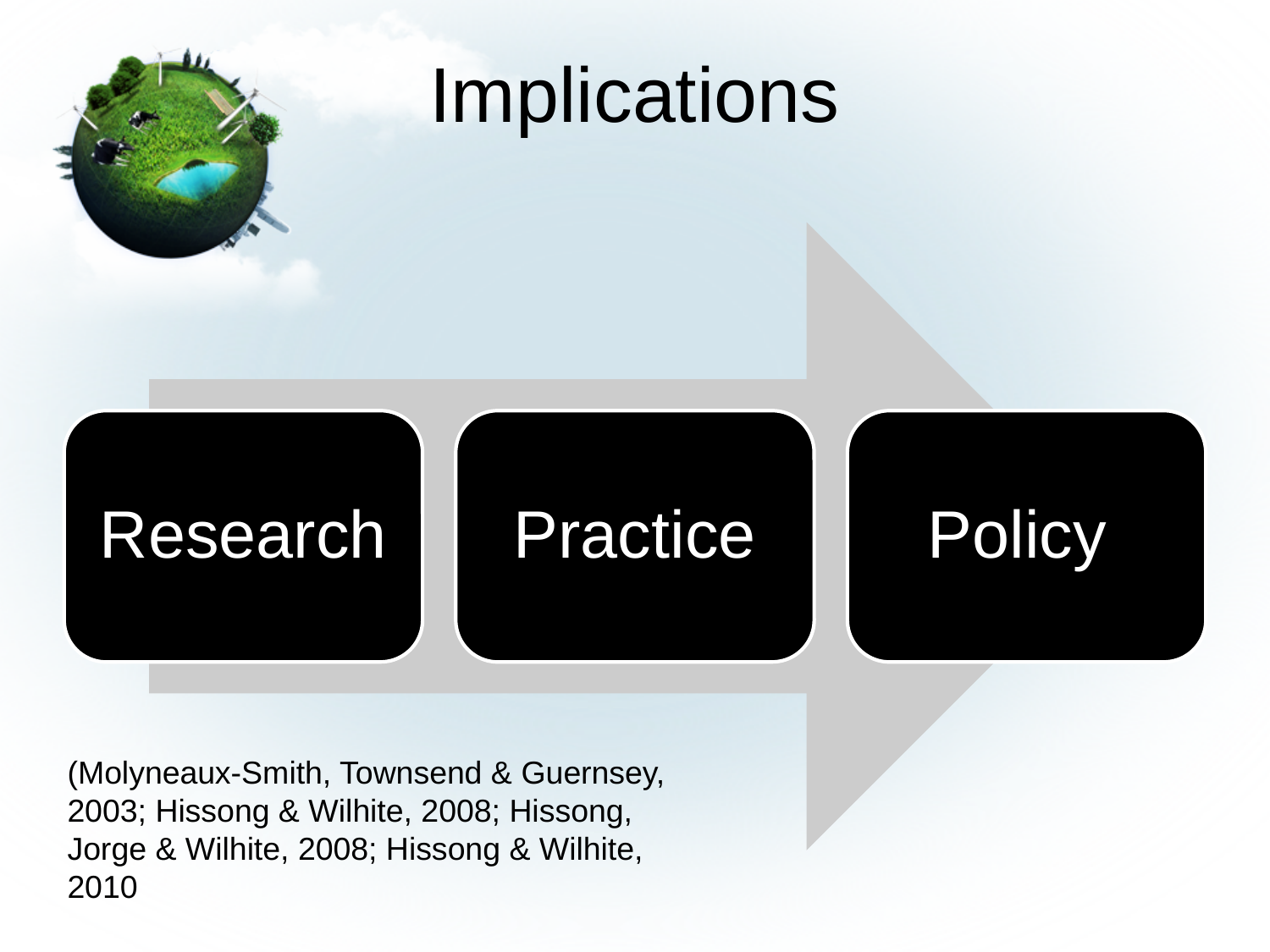

# Implications
Research
Practice
Policy
(Molyneaux-Smith, Townsend & Guernsey, 2003; Hissong & Wilhite, 2008; Hissong, Jorge & Wilhite, 2008; Hissong & Wilhite, 2010